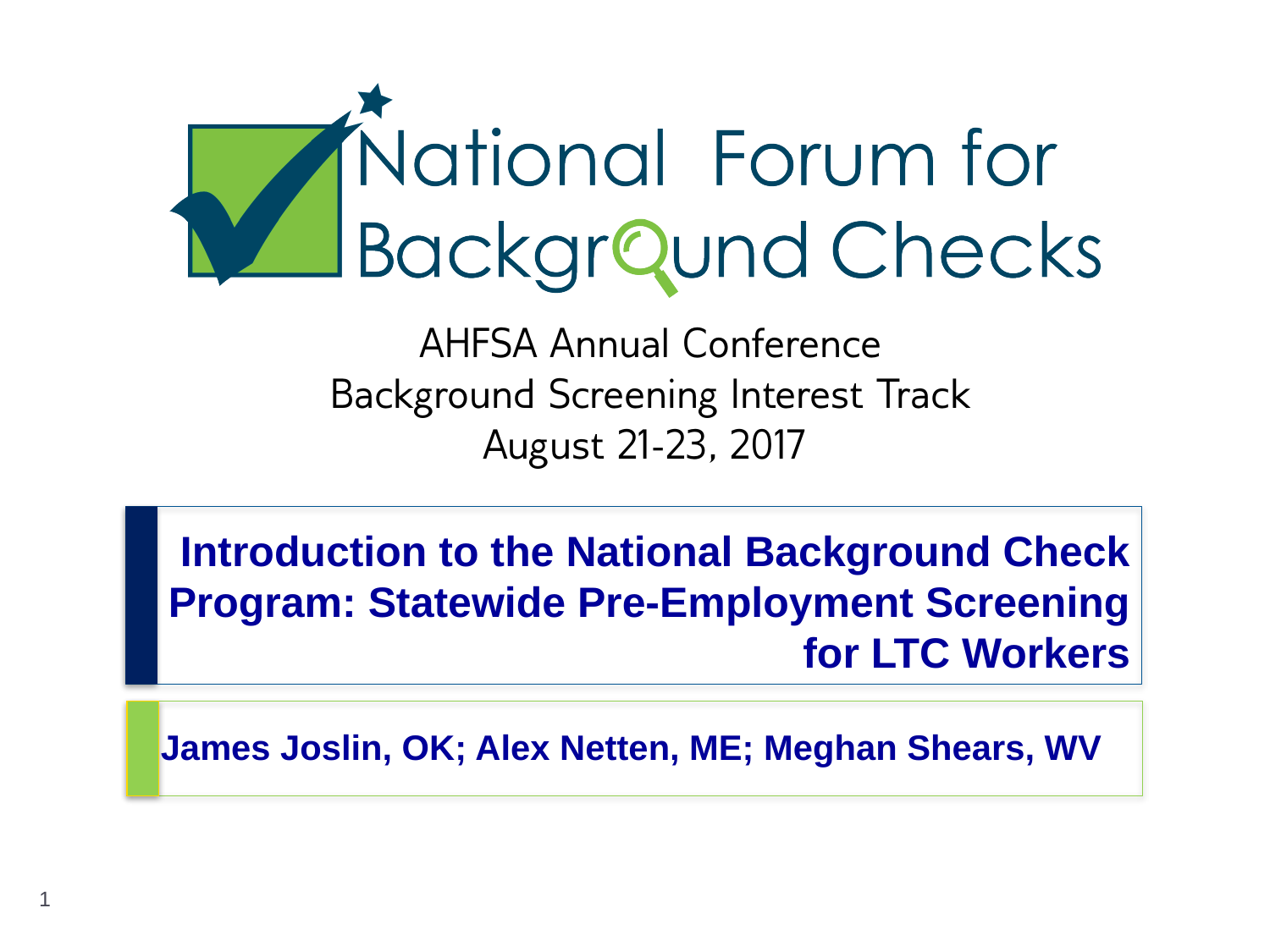

AHFSA Annual Conference
Background Screening Interest Track
August 21-23, 2017
# Introduction to the National Background Check Program: Statewide Pre-Employment Screening for LTC Workers
James Joslin, OK; Alex Netten, ME; Meghan Shears, WV
1